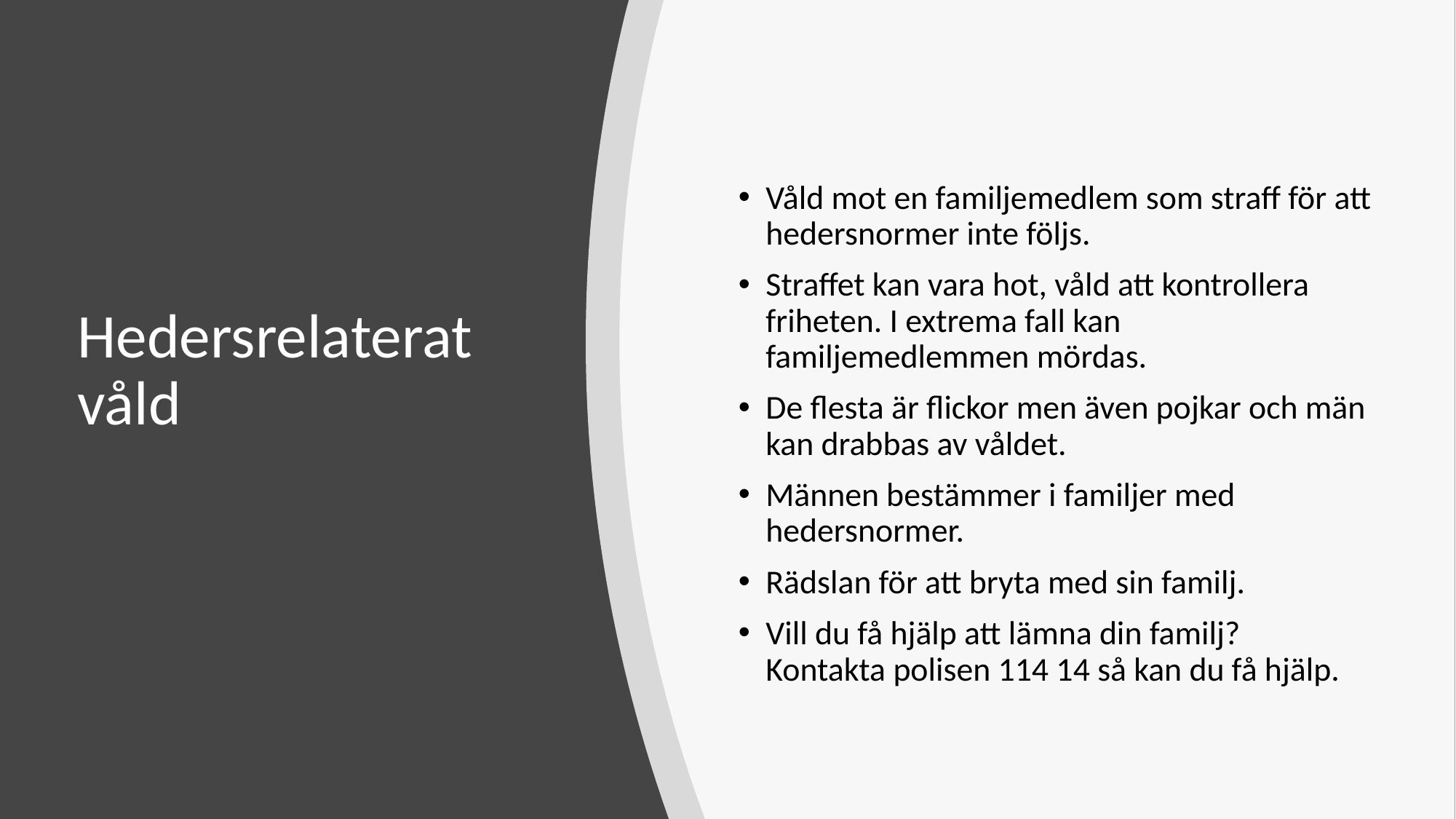

# Hedersrelaterat våld
Våld mot en familjemedlem som straff för att hedersnormer inte följs.
Straffet kan vara hot, våld att kontrollera friheten. I extrema fall kan familjemedlemmen mördas.
De flesta är flickor men även pojkar och män kan drabbas av våldet.
Männen bestämmer i familjer med hedersnormer.
Rädslan för att bryta med sin familj.
Vill du få hjälp att lämna din familj? Kontakta polisen 114 14 så kan du få hjälp.